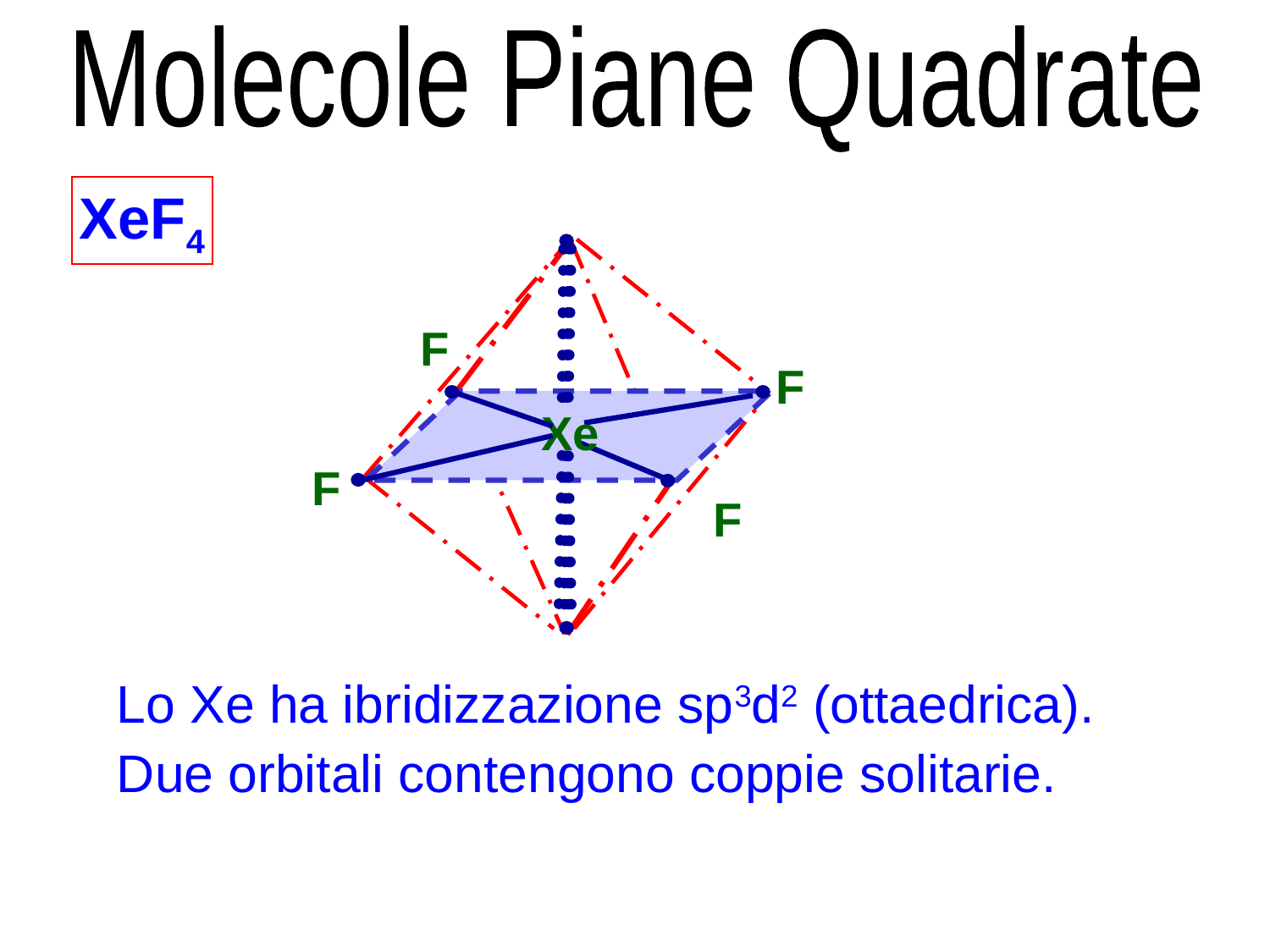

Molecole Piane Quadrate
XeF4

F

F

Xe

F

F

Lo Xe ha ibridizzazione sp3d2 (ottaedrica).
Due orbitali contengono coppie solitarie.